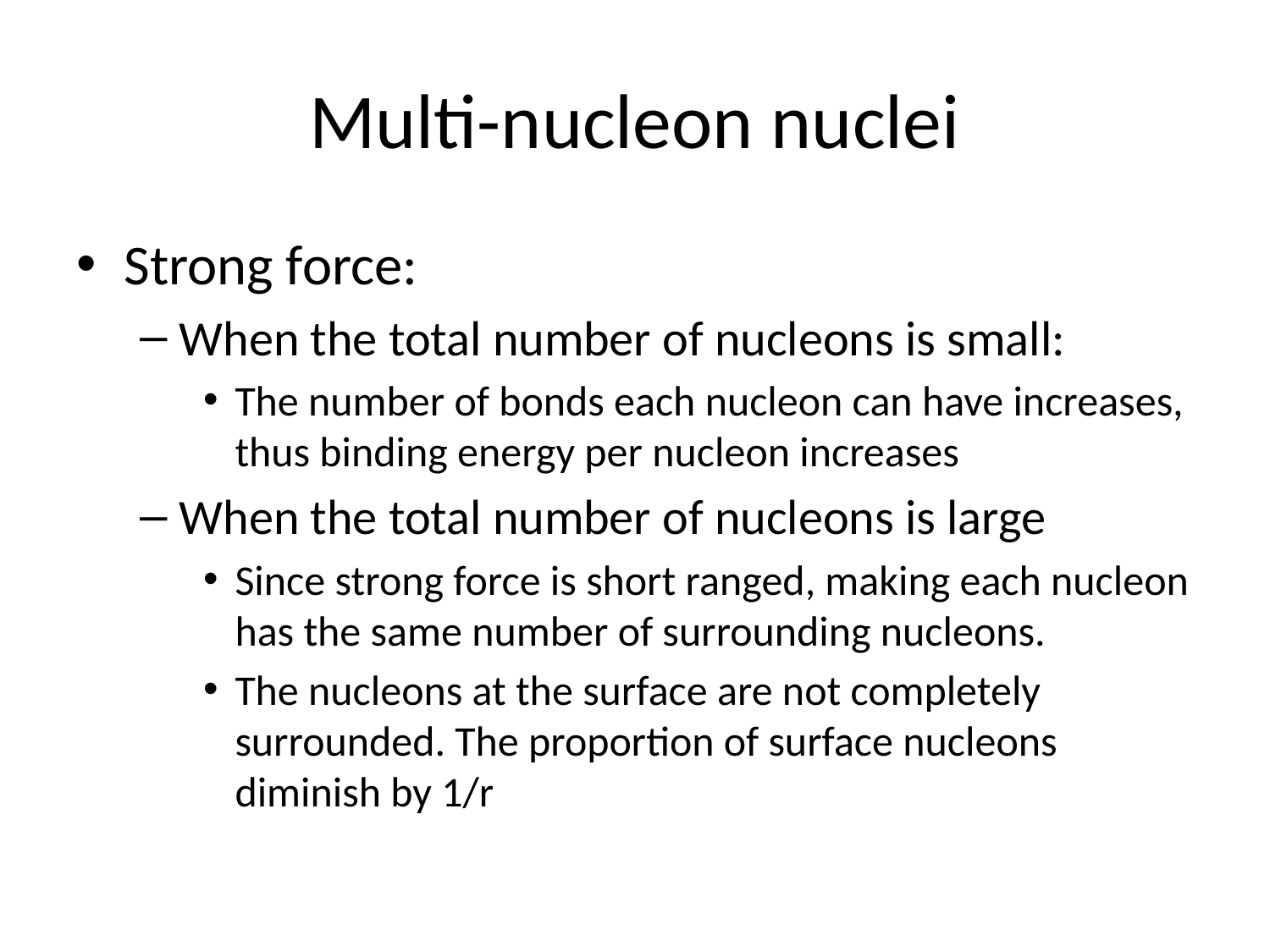

# Multi-nucleon nuclei
Strong force:
When the total number of nucleons is small:
The number of bonds each nucleon can have increases, thus binding energy per nucleon increases
When the total number of nucleons is large
Since strong force is short ranged, making each nucleon has the same number of surrounding nucleons.
The nucleons at the surface are not completely surrounded. The proportion of surface nucleons diminish by 1/r